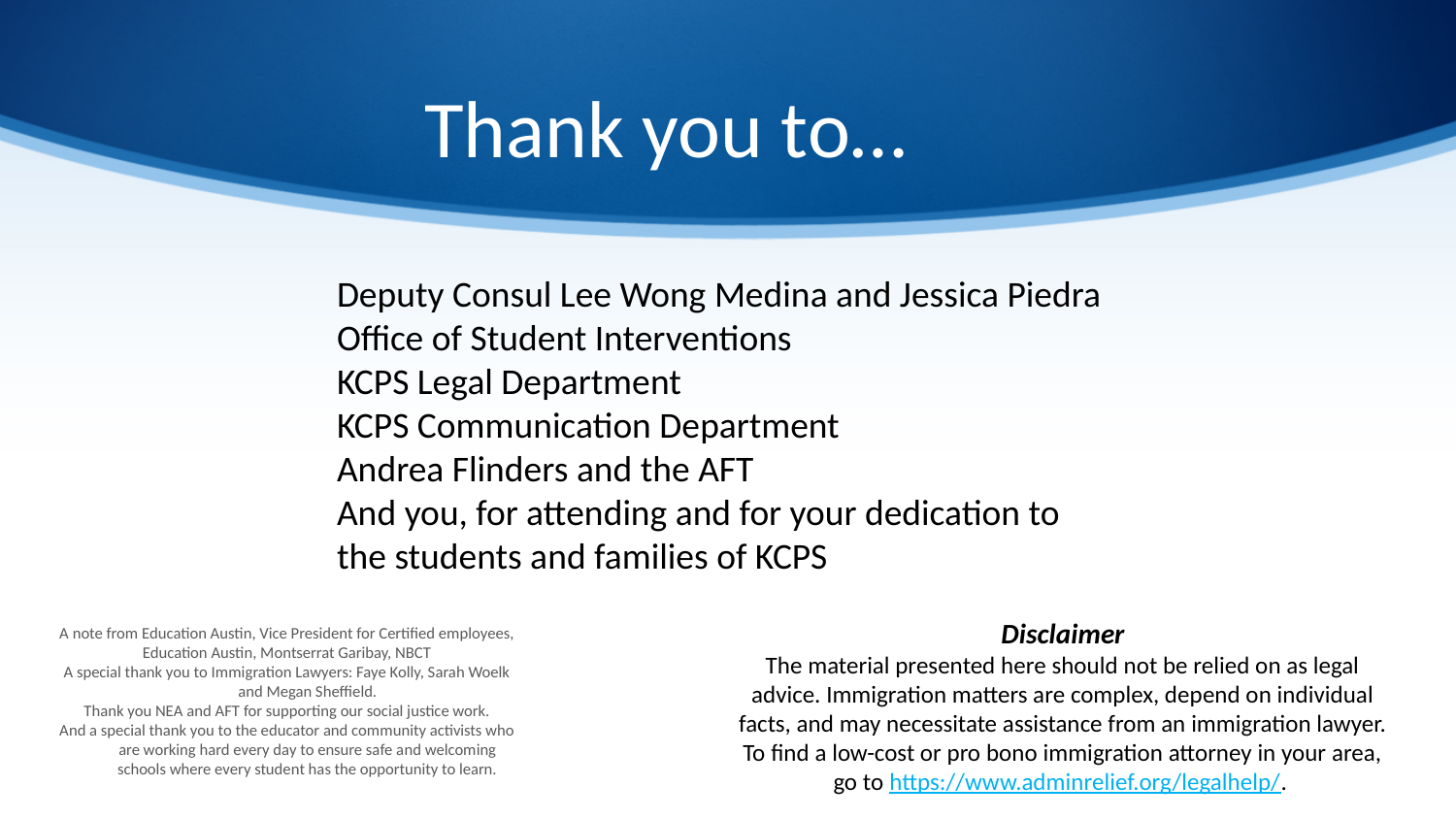

Thank you to…
Deputy Consul Lee Wong Medina and Jessica Piedra
Office of Student Interventions
KCPS Legal Department
KCPS Communication Department
Andrea Flinders and the AFT
And you, for attending and for your dedication to the students and families of KCPS
A note from Education Austin, Vice President for Certified employees, Education Austin, Montserrat Garibay, NBCT
A special thank you to Immigration Lawyers: Faye Kolly, Sarah Woelk and Megan Sheffield.
Thank you NEA and AFT for supporting our social justice work.
And a special thank you to the educator and community activists who are working hard every day to ensure safe and welcoming schools where every student has the opportunity to learn.

Disclaimer
The material presented here should not be relied on as legal advice. Immigration matters are complex, depend on individual facts, and may necessitate assistance from an immigration lawyer. To find a low-cost or pro bono immigration attorney in your area, go to https://www.adminrelief.org/legalhelp/.